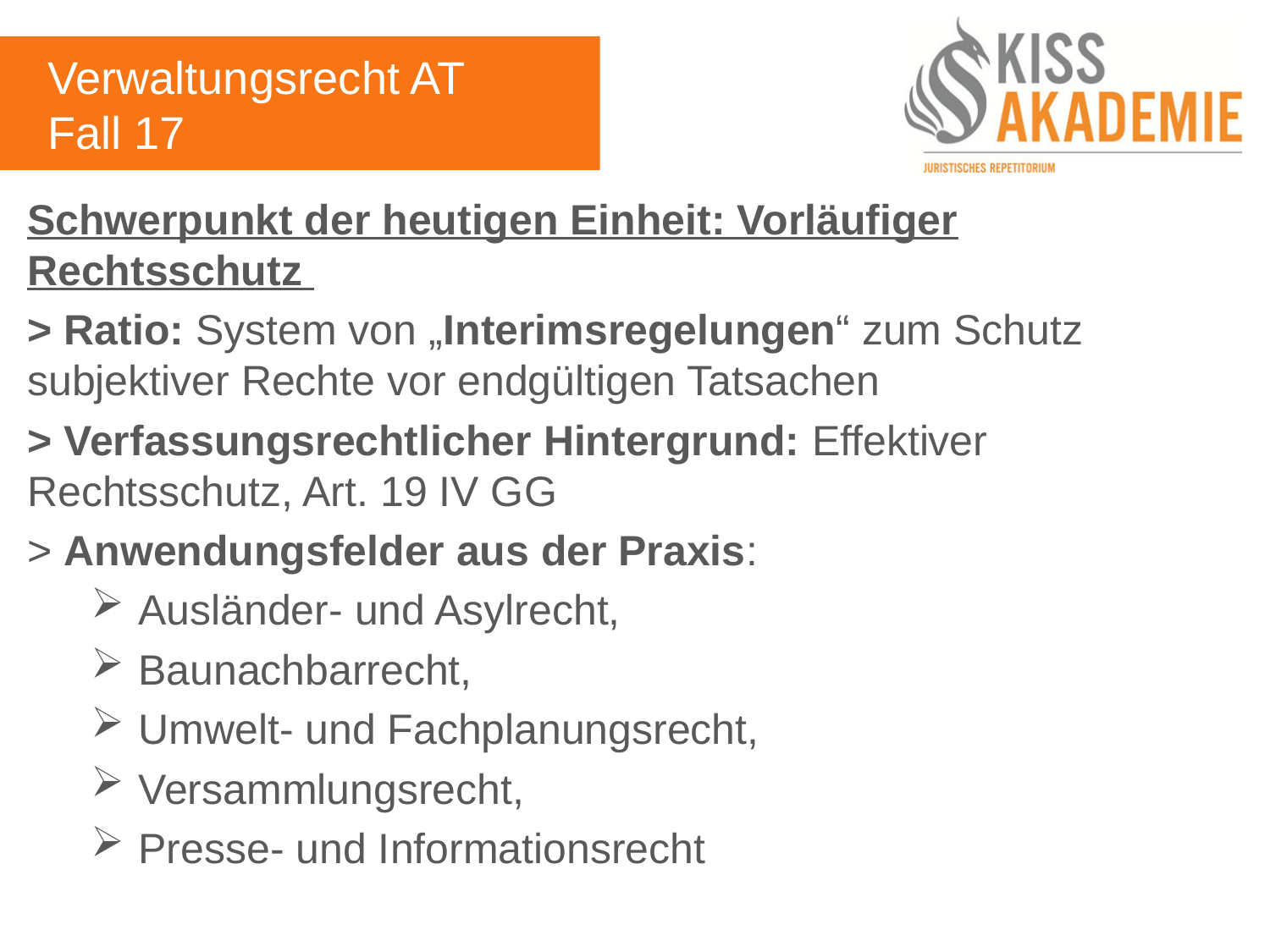

Verwaltungsrecht AT
Fall 17
Schwerpunkt der heutigen Einheit: Vorläufiger Rechtsschutz
> Ratio: System von „Interimsregelungen“ zum Schutz subjektiver Rechte vor endgültigen Tatsachen
> Verfassungsrechtlicher Hintergrund: Effektiver Rechtsschutz, Art. 19 IV GG
> Anwendungsfelder aus der Praxis:
Ausländer- und Asylrecht,
Baunachbarrecht,
Umwelt- und Fachplanungsrecht,
Versammlungsrecht,
Presse- und Informationsrecht